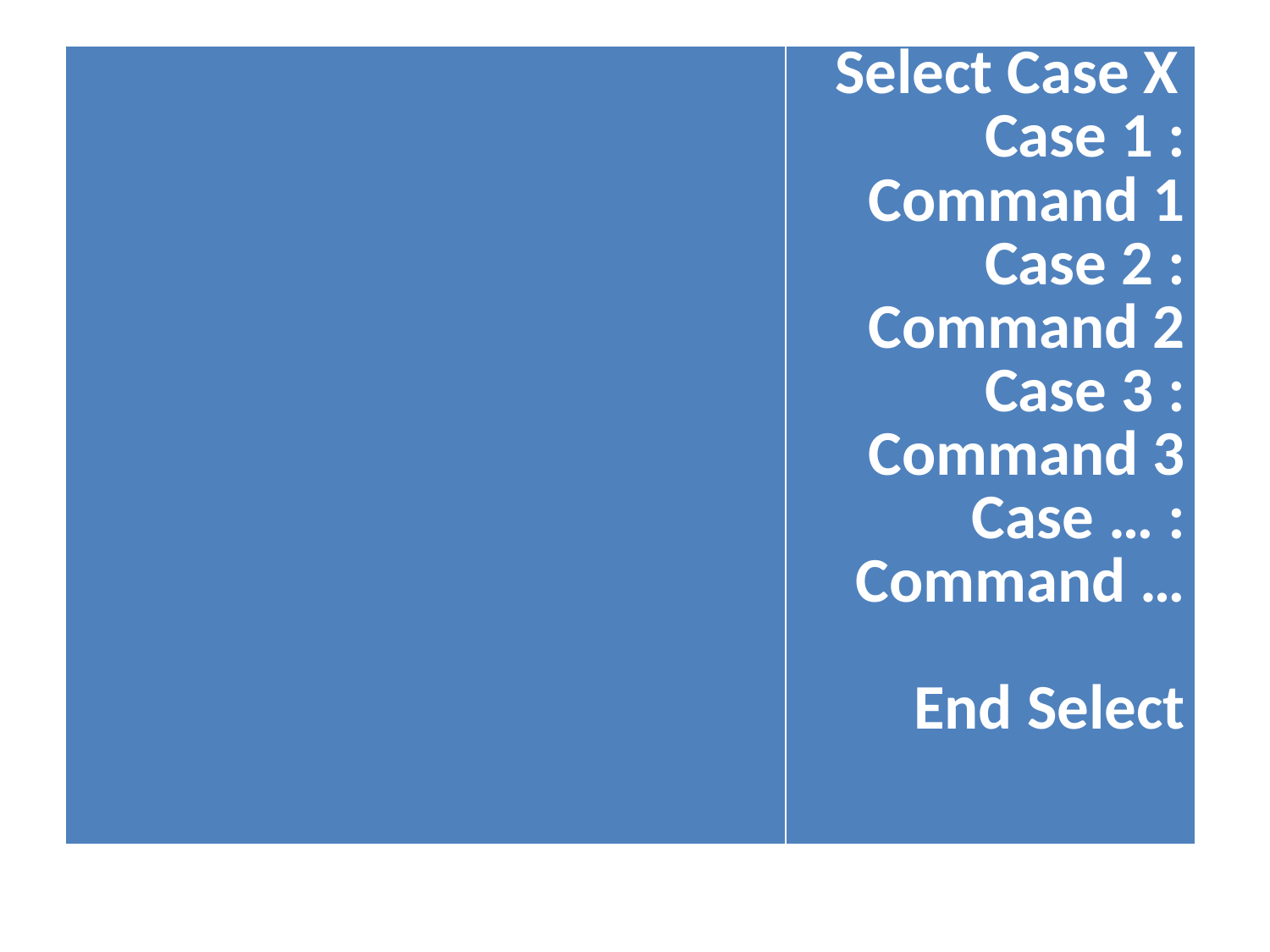

#
|  | Select Case X Case 1 : Command 1 Case 2 : Command 2 Case 3 : Command 3 Case … : Command … End Select |
| --- | --- |